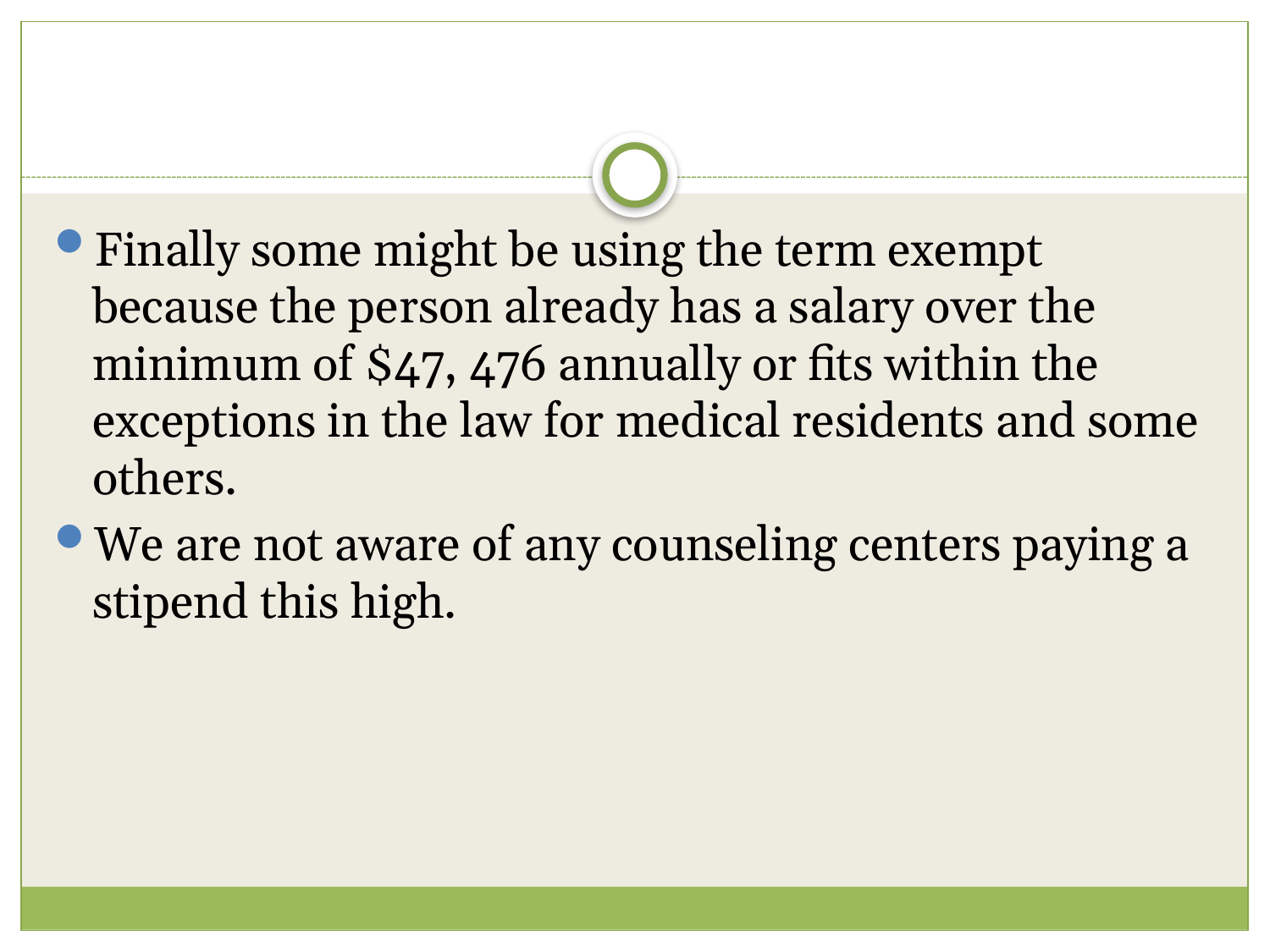

#
Finally some might be using the term exempt because the person already has a salary over the minimum of $47, 476 annually or fits within the exceptions in the law for medical residents and some others.
We are not aware of any counseling centers paying a stipend this high.